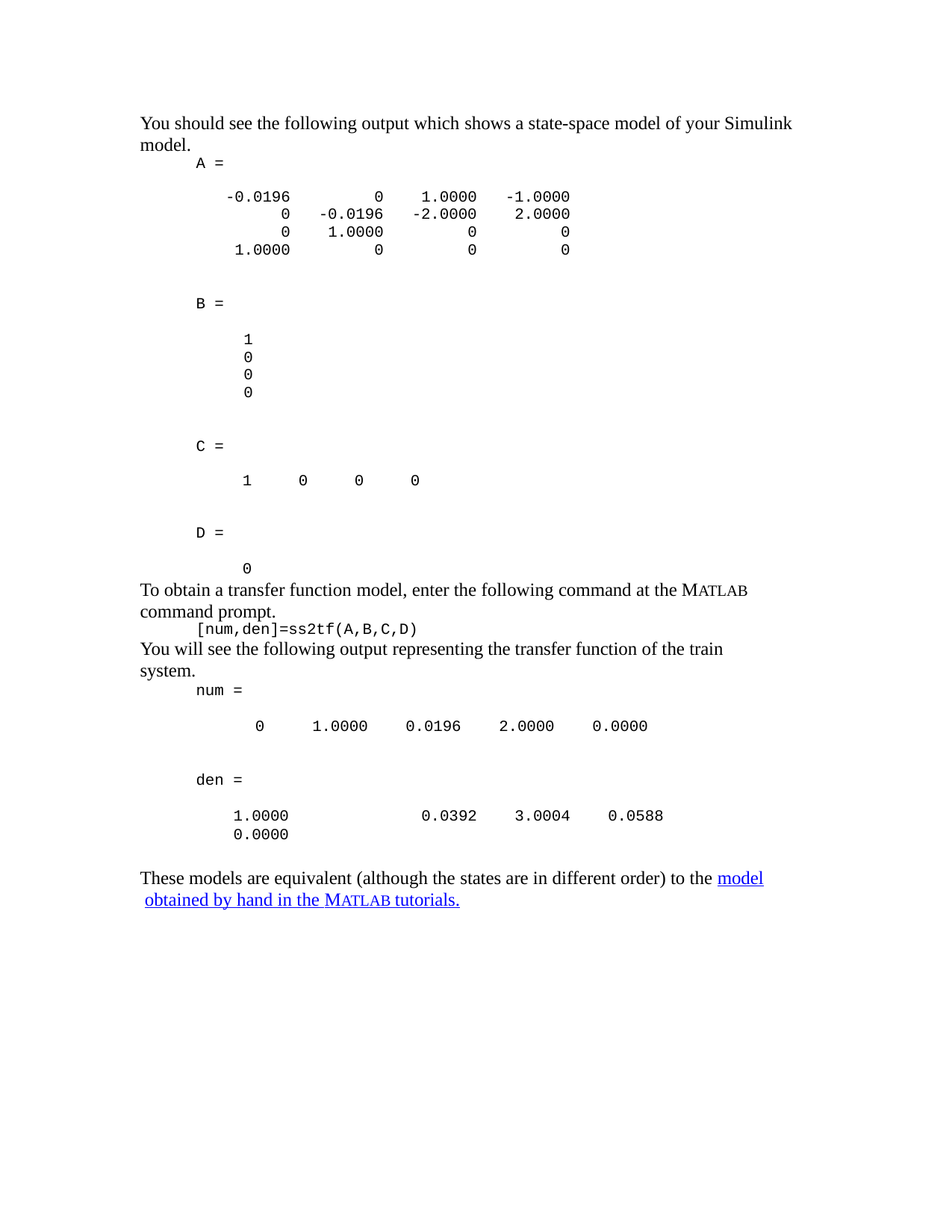

You should see the following output which shows a state-space model of your Simulink  model.
A =
| -0.0196 | 0 | 1.0000 | -1.0000 |
| --- | --- | --- | --- |
| 0 | -0.0196 | -2.0000 | 2.0000 |
| 0 | 1.0000 | 0 | 0 |
| 1.0000 | 0 | 0 | 0 |
B =

1
0
0
0

C =
1
0
0
0
D =

0
To obtain a transfer function model, enter the following command at the MATLAB  command prompt.
[num,den]=ss2tf(A,B,C,D)
You will see the following output representing the transfer function of the train system.
num =

0	1.0000	0.0196	2.0000	0.0000

den =

1.0000	0.0392	3.0004	0.0588	0.0000

These models are equivalent (although the states are in different order) to the model  obtained by hand in the MATLAB tutorials.